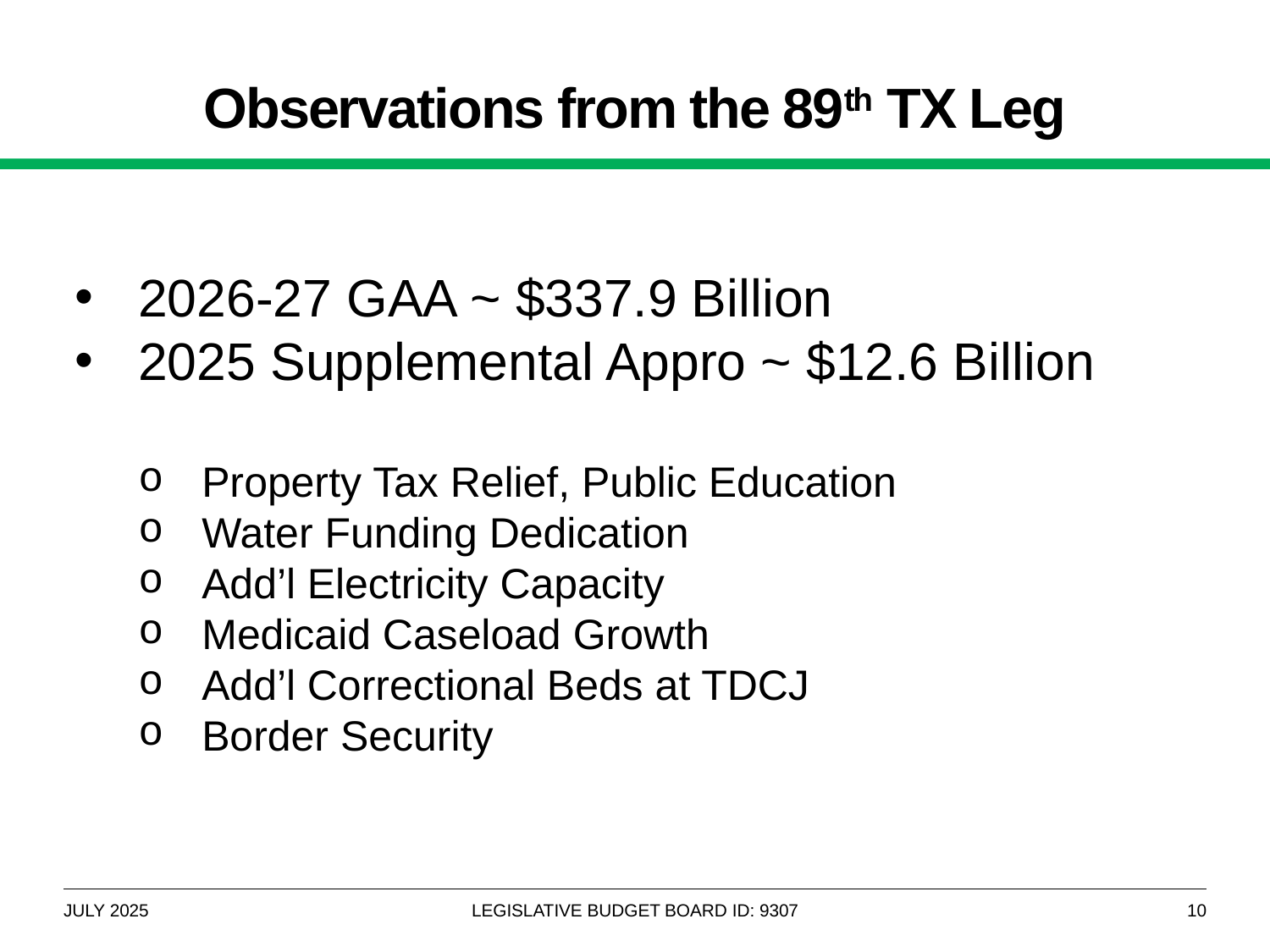

# Observations from the 89th TX Leg
2026-27 GAA ~ $337.9 Billion
2025 Supplemental Appro ~ $12.6 Billion

Property Tax Relief, Public Education
Water Funding Dedication
Add’l Electricity Capacity
Medicaid Caseload Growth
Add’l Correctional Beds at TDCJ
Border Security

JULY 2025
LEGISLATIVE BUDGET BOARD ID: 9307
10